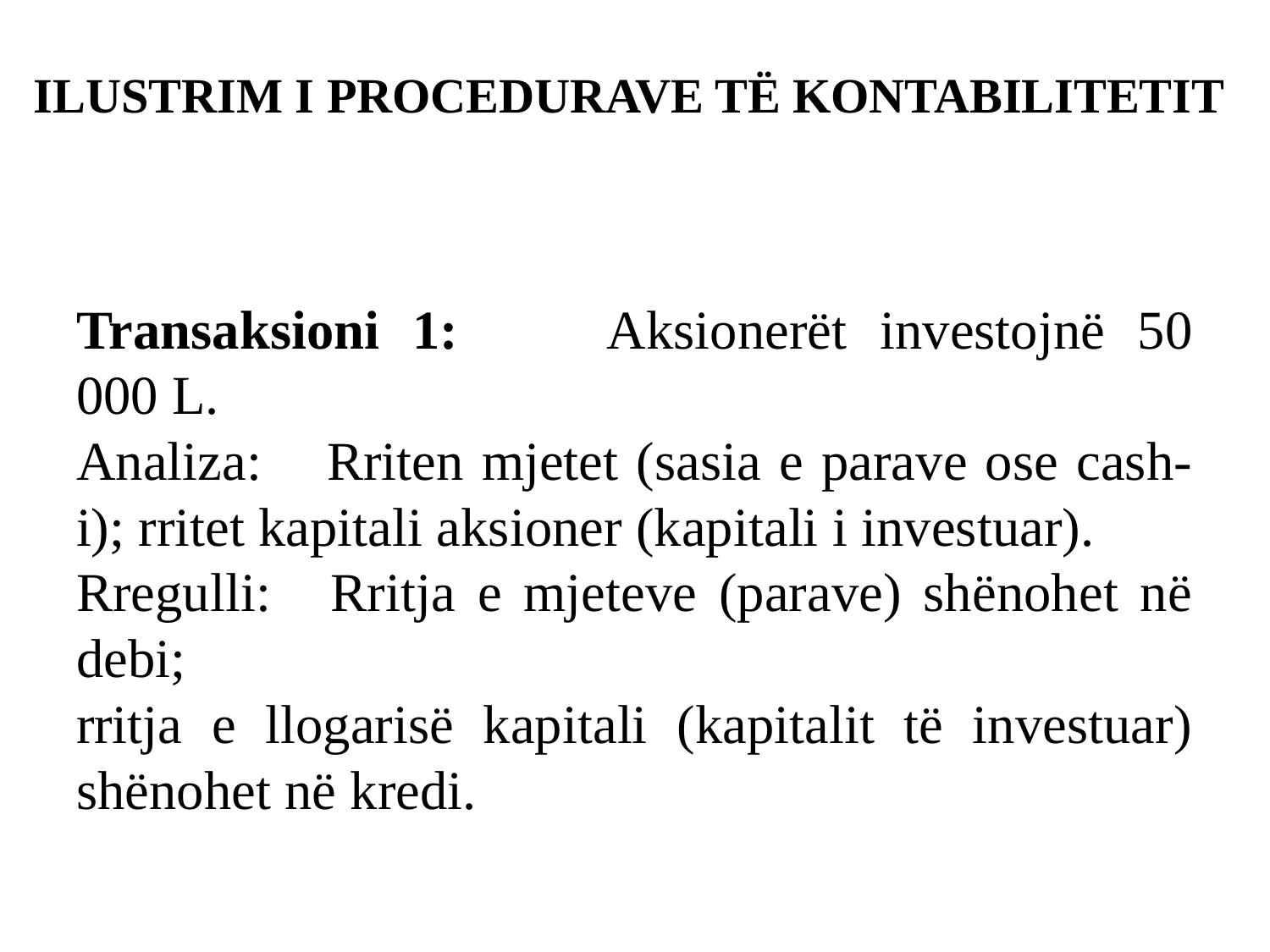

# ILUSTRIM I PROCEDURAVE TË KONTABILITETIT

Transaksioni 1: 	Aksionerët investojnë 50 000 L.
Analiza: 	Rriten mjetet (sasia e parave ose cash-i); rritet kapitali aksioner (kapitali i investuar).
Rregulli: 	Rritja e mjeteve (parave) shënohet në debi;
rritja e llogarisë kapitali (kapitalit të investuar) shënohet në kredi.